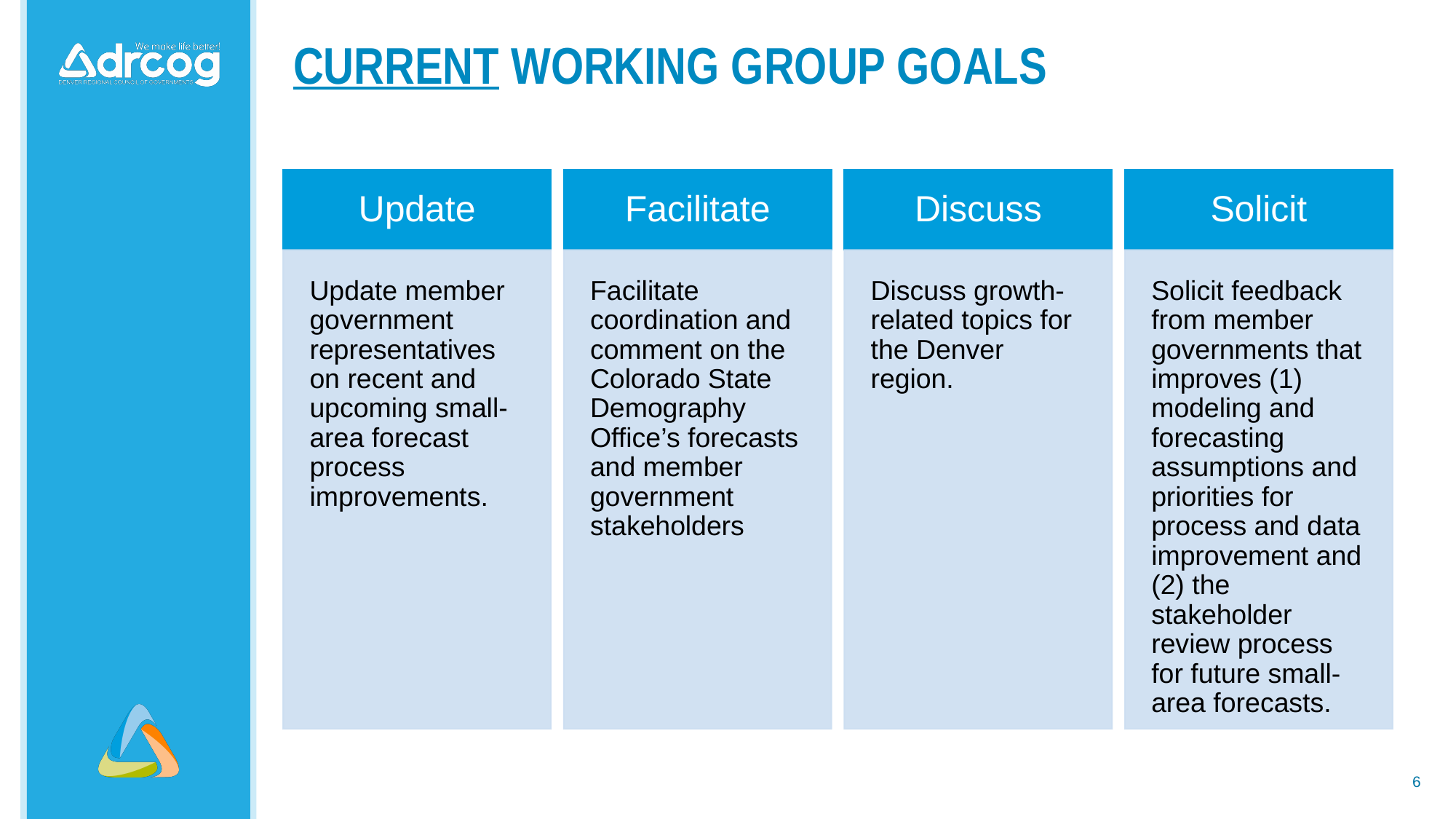

# Current Working Group Goals
Update
Update member government representatives on recent and upcoming small-area forecast process improvements.
Facilitate
Facilitate coordination and comment on the Colorado State Demography Office’s forecasts and member government stakeholders
Discuss
Discuss growth-related topics for the Denver region.
Solicit
Solicit feedback from member governments that improves (1) modeling and forecasting assumptions and priorities for process and data improvement and (2) the stakeholder review process for future small-area forecasts.
6